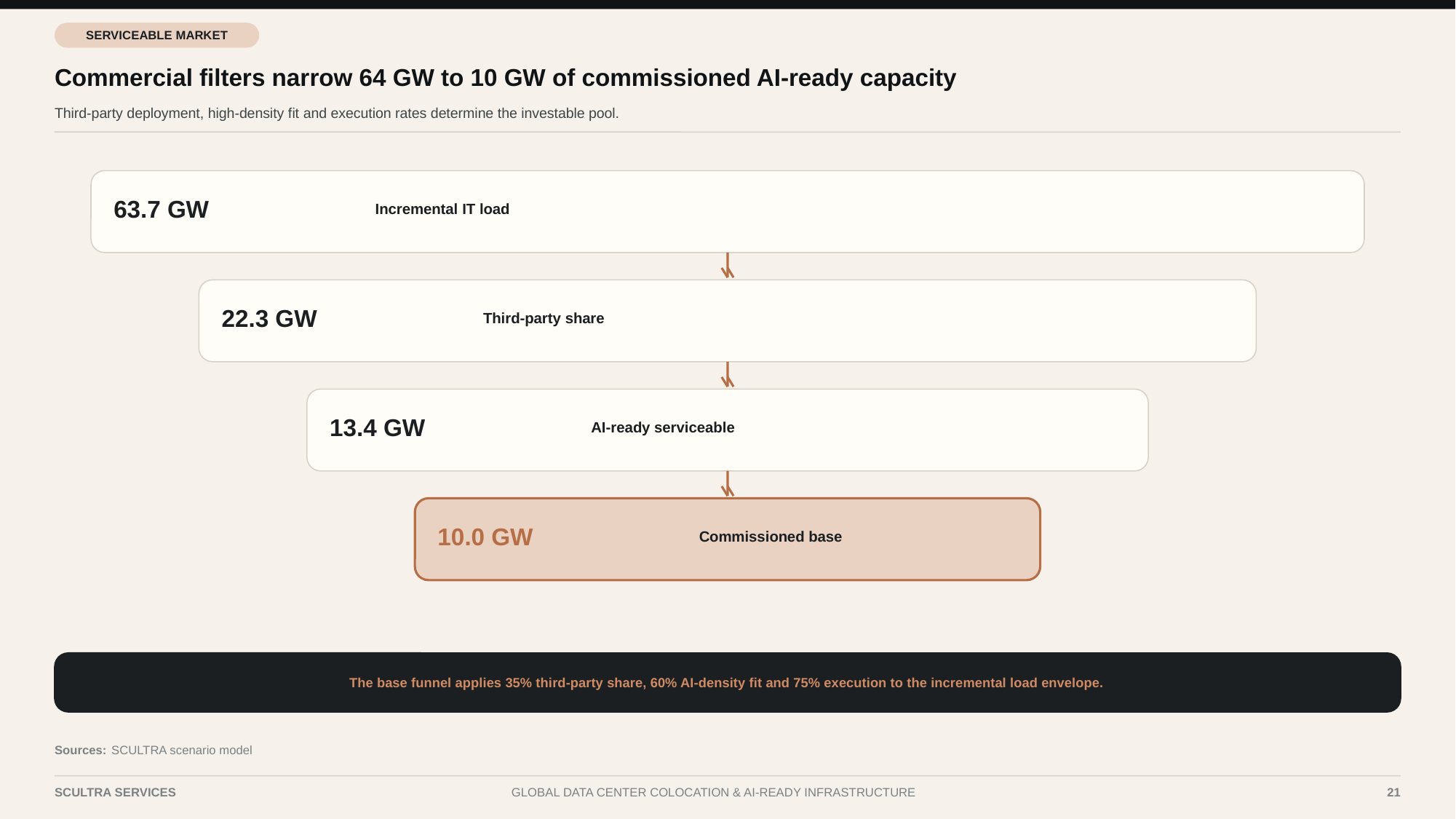

SERVICEABLE MARKET
Commercial filters narrow 64 GW to 10 GW of commissioned AI-ready capacity
Third-party deployment, high-density fit and execution rates determine the investable pool.

63.7 GW
Incremental IT load

22.3 GW
Third-party share

13.4 GW
AI-ready serviceable

10.0 GW
Commissioned base

The base funnel applies 35% third-party share, 60% AI-density fit and 75% execution to the incremental load envelope.
Sources:
SCULTRA scenario model

SCULTRA SERVICES
GLOBAL DATA CENTER COLOCATION & AI-READY INFRASTRUCTURE
21